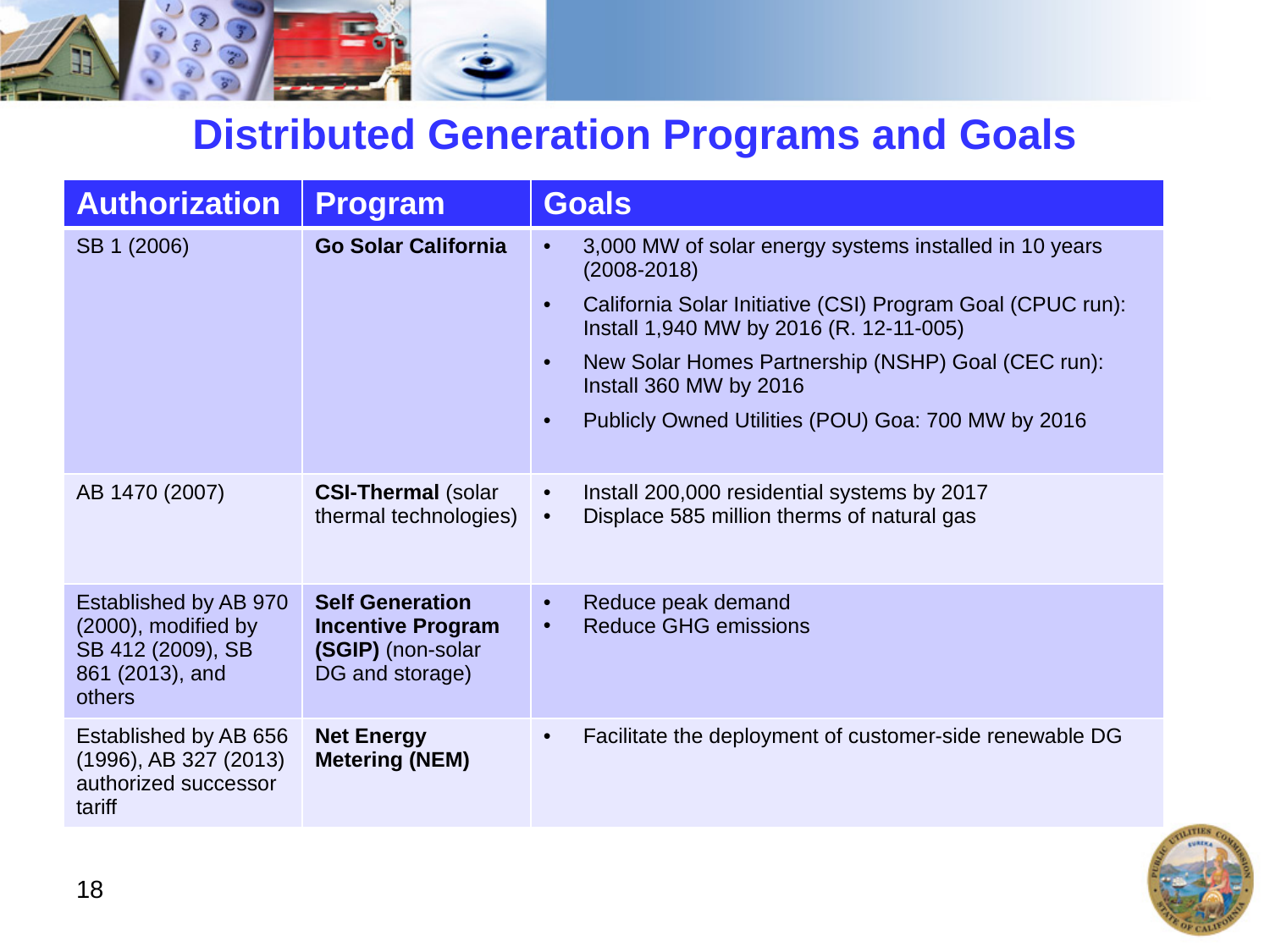

# Distributed Generation Programs and Goals
| Authorization | Program | Goals |
| --- | --- | --- |
| SB 1 (2006) | Go Solar California | 3,000 MW of solar energy systems installed in 10 years (2008-2018) California Solar Initiative (CSI) Program Goal (CPUC run): Install 1,940 MW by 2016 (R. 12-11-005) New Solar Homes Partnership (NSHP) Goal (CEC run): Install 360 MW by 2016 Publicly Owned Utilities (POU) Goa: 700 MW by 2016 |
| AB 1470 (2007) | CSI-Thermal (solar thermal technologies) | Install 200,000 residential systems by 2017 Displace 585 million therms of natural gas |
| Established by AB 970 (2000), modified by SB 412 (2009), SB 861 (2013), and others | Self Generation Incentive Program (SGIP) (non-solar DG and storage) | Reduce peak demand Reduce GHG emissions |
| Established by AB 656 (1996), AB 327 (2013) authorized successor tariff | Net Energy Metering (NEM) | Facilitate the deployment of customer-side renewable DG |
18